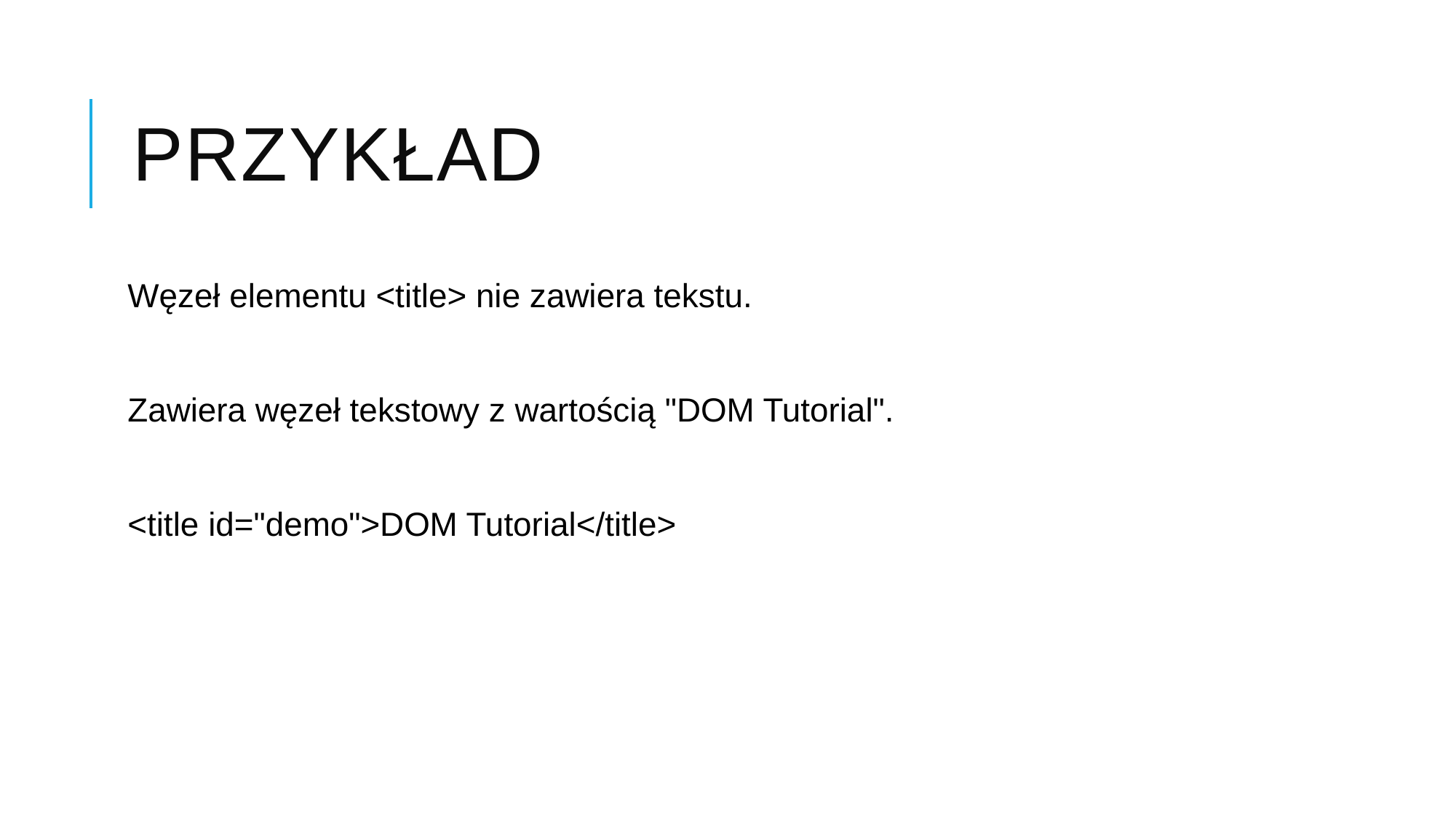

# Przykład
Węzeł elementu <title> nie zawiera tekstu.

Zawiera węzeł tekstowy z wartością "DOM Tutorial".

<title id="demo">DOM Tutorial</title>